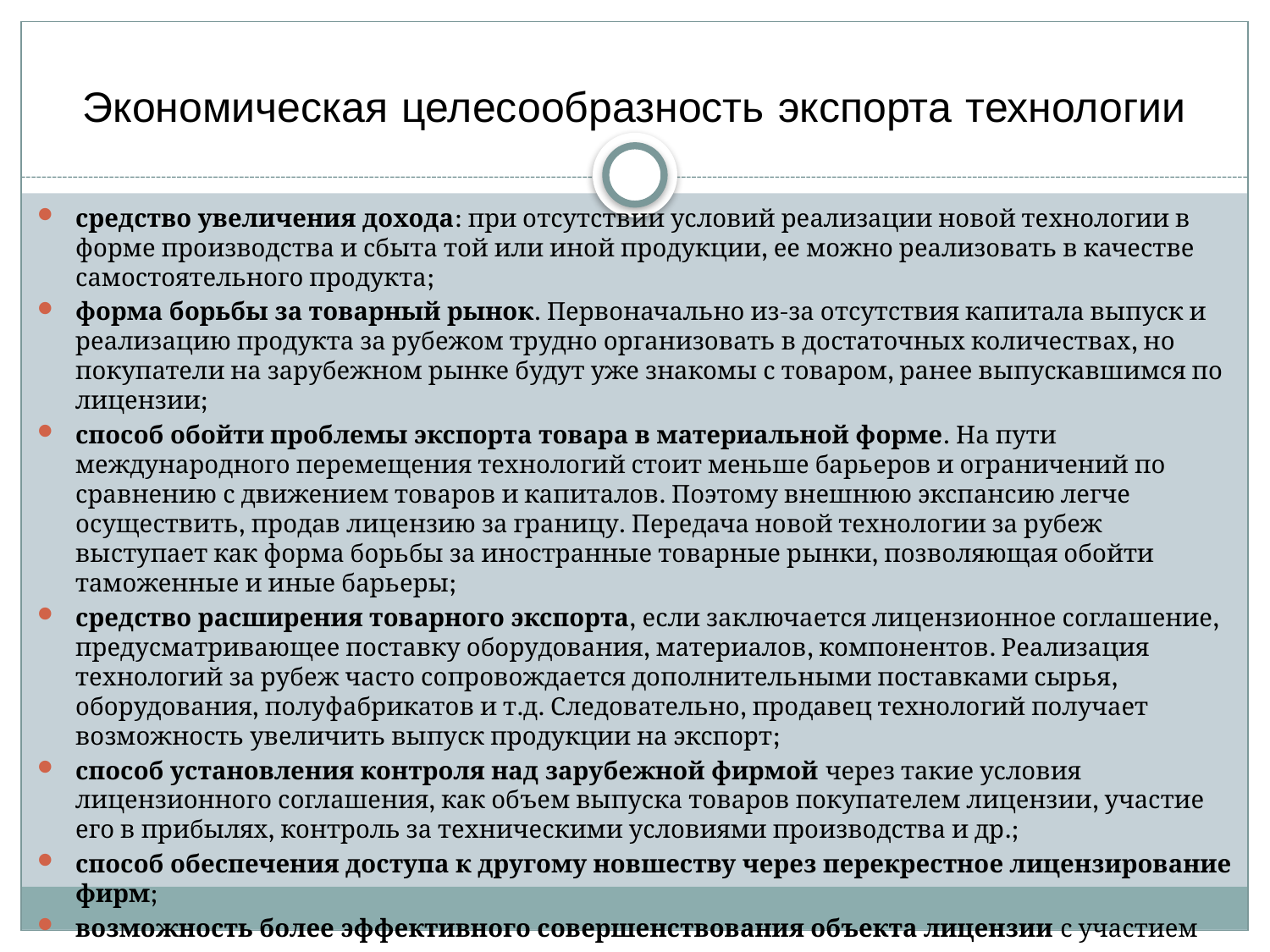

# Экономическая целесообразность экспорта технологии
средство увеличения дохода: при отсутствии условий реализации новой технологии в форме производства и сбыта той или иной продукции, ее можно реализовать в качестве самостоятельного продукта;
форма борьбы за товарный рынок. Первоначально из-за отсутствия капитала выпуск и реализацию продукта за рубежом трудно организовать в достаточных количествах, но покупатели на зарубежном рынке будут уже знакомы с товаром, ранее выпускавшимся по лицензии;
способ обойти проблемы экспорта товара в материальной форме. На пути международного перемещения технологий стоит меньше барьеров и ограничений по сравнению с движением товаров и капиталов. Поэтому внешнюю экспансию легче осуществить, продав лицензию за границу. Передача новой технологии за рубеж выступает как форма борьбы за иностранные товарные рынки, позволяющая обойти таможенные и иные барьеры;
средство расширения товарного экспорта, если заключается лицензионное соглашение, предусматривающее поставку оборудования, материалов, компонентов. Реализация технологий за рубеж часто сопровождается дополнительными поставками сырья, оборудования, полуфабрикатов и т.д. Следовательно, продавец технологий получает возможность увеличить выпуск продукции на экспорт;
способ установления контроля над зарубежной фирмой через такие условия лицензионного соглашения, как объем выпуска товаров покупателем лицензии, участие его в прибылях, контроль за техническими условиями производства и др.;
способ обеспечения доступа к другому новшеству через перекрестное лицензирование фирм;
возможность более эффективного совершенствования объекта лицензии с участием партнера-покупателя.